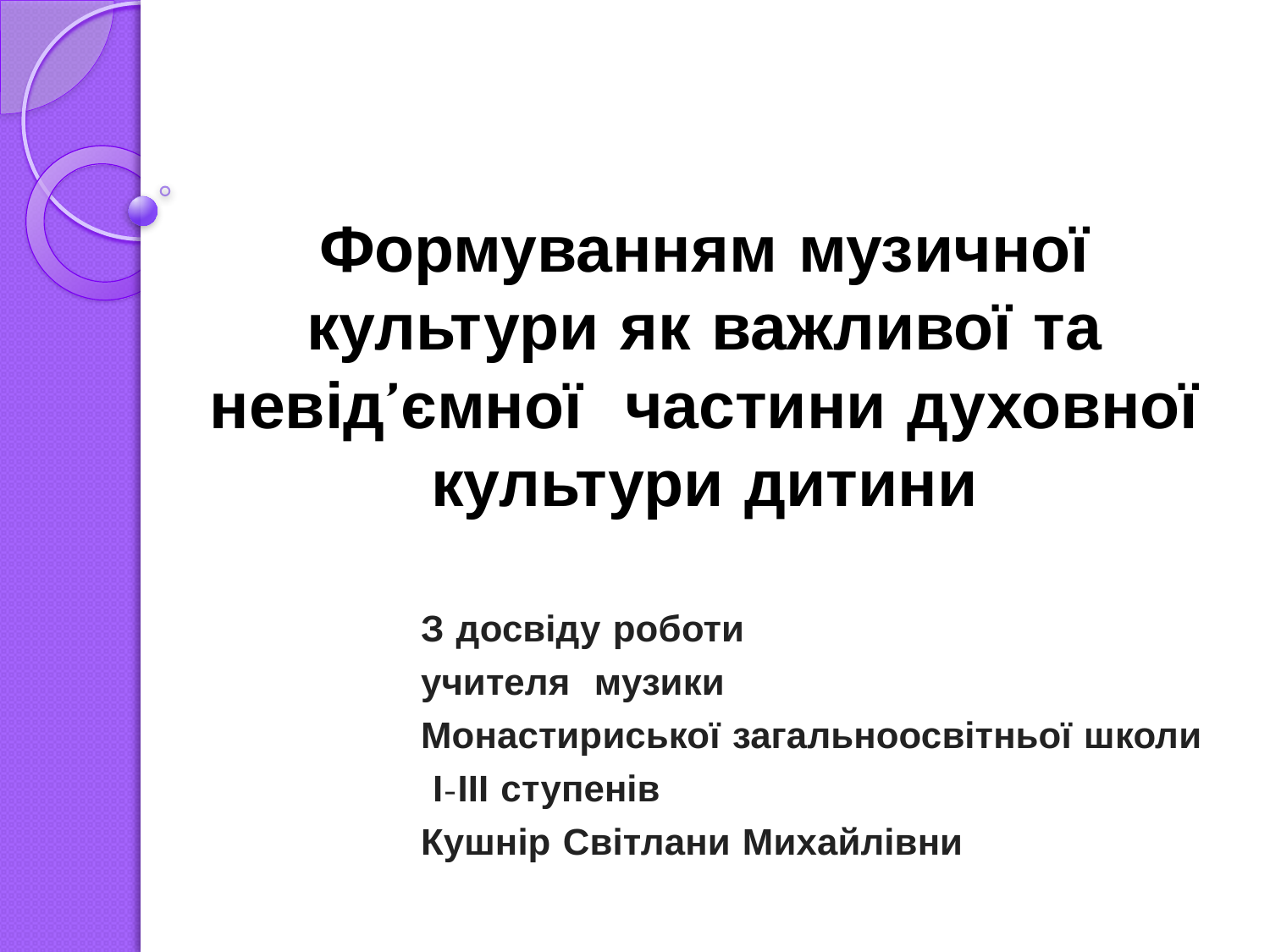

# Формуванням музичної культури як важливої та невід’ємної  частини духовної культури дитини
З досвіду роботи
учителя  музики
Монастириської загальноосвітньої школи
 І-ІІІ ступенів
Кушнір Світлани Михайлівни